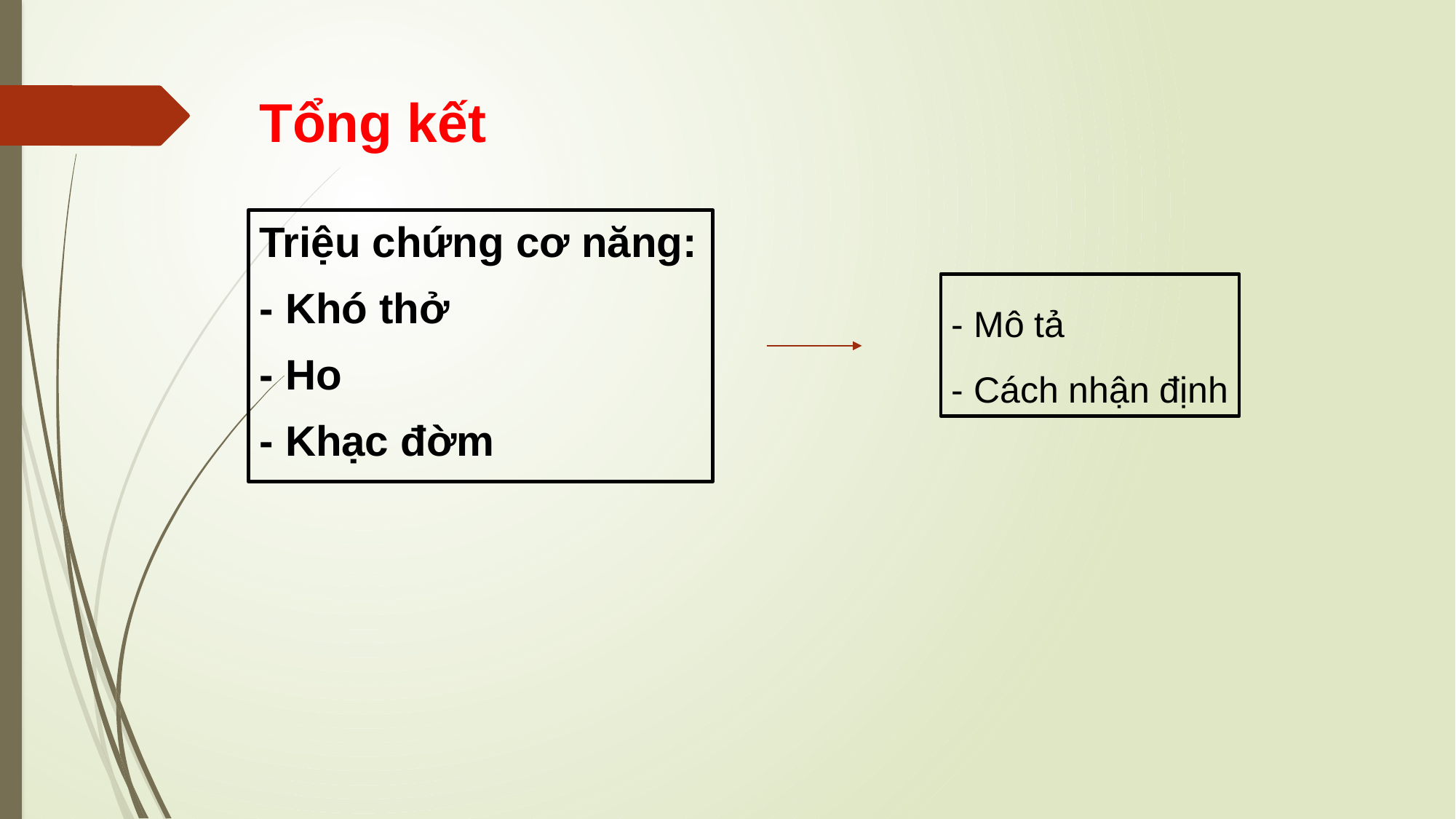

# Tổng kết
Triệu chứng cơ năng:
- Khó thở
- Ho
- Khạc đờm
- Mô tả
- Cách nhận định